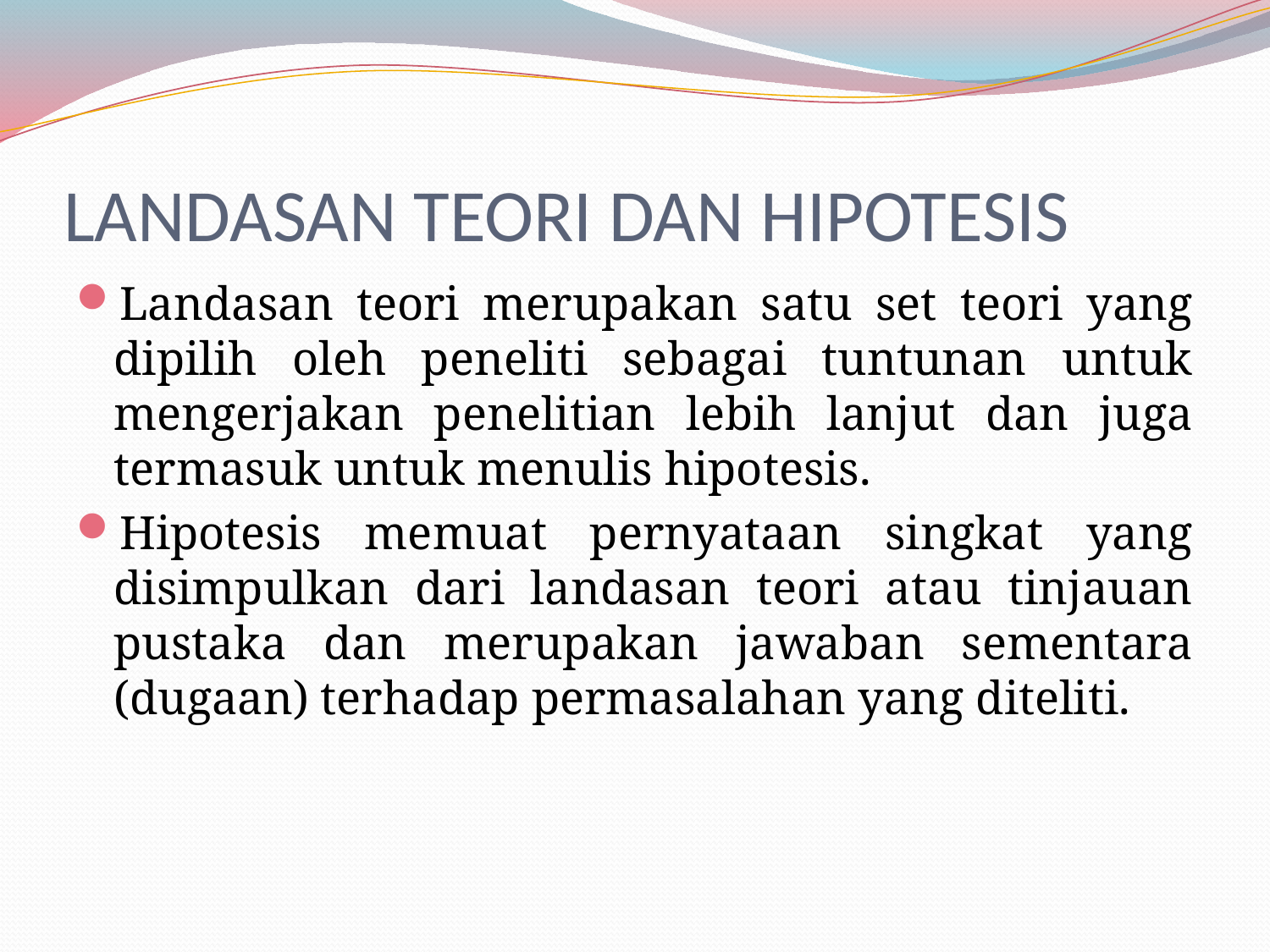

# LANDASAN TEORI DAN HIPOTESIS
Landasan teori merupakan satu set teori yang dipilih oleh peneliti sebagai tuntunan untuk mengerjakan penelitian lebih lanjut dan juga termasuk untuk menulis hipotesis.
Hipotesis memuat pernyataan singkat yang disimpulkan dari landasan teori atau tinjauan pustaka dan merupakan jawaban sementara (dugaan) terhadap permasalahan yang diteliti.